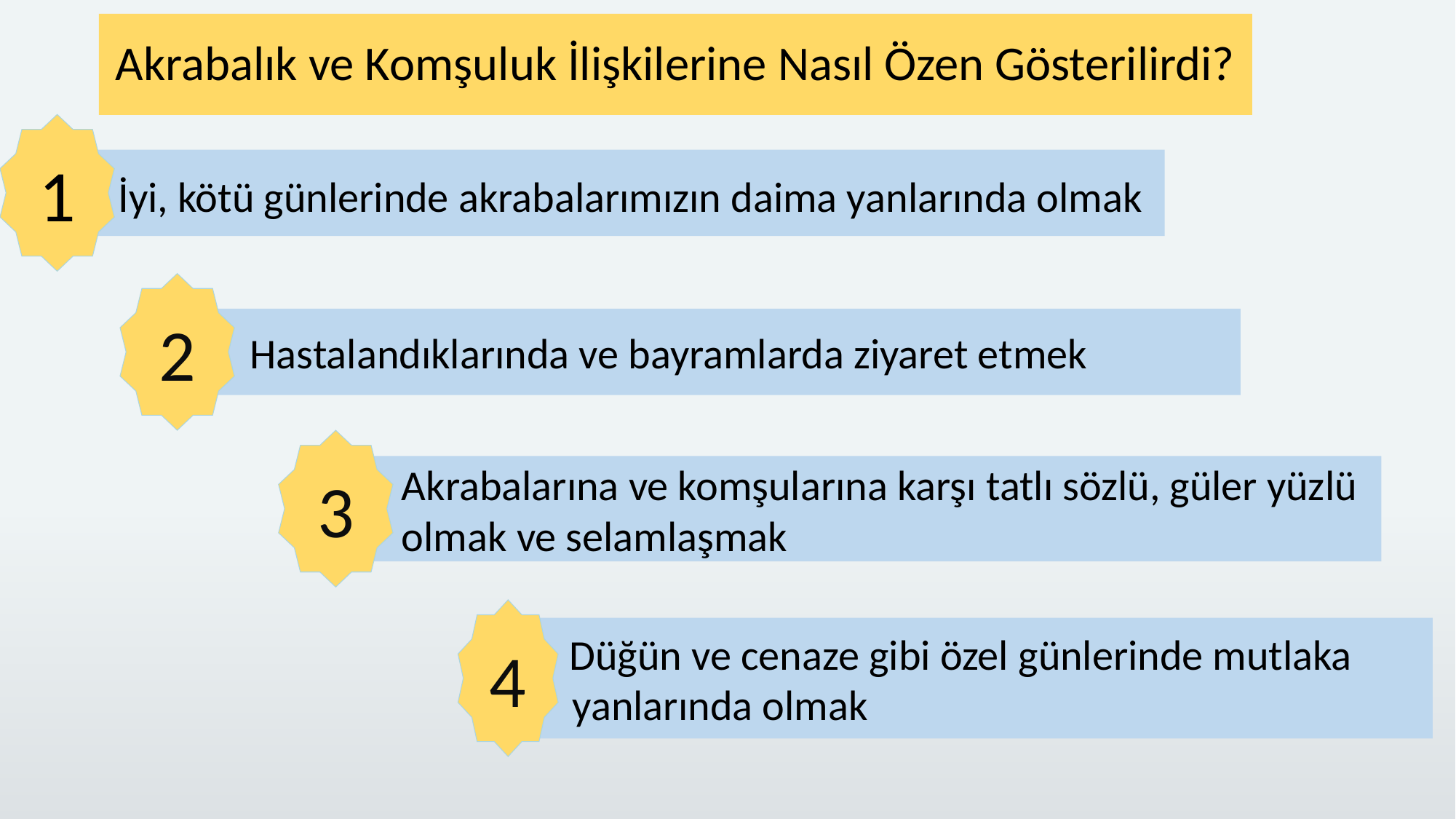

Akrabalık ve Komşuluk İlişkilerine Nasıl Özen Gösterilirdi?
1
    İyi, kötü günlerinde akrabalarımızın daima yanlarında olmak
2
    Hastalandıklarında ve bayramlarda ziyaret etmek
3
Akrabalarına ve komşularına karşı tatlı sözlü, güler yüzlü olmak ve selamlaşmak
4
  Düğün ve cenaze gibi özel günlerinde mutlaka
  yanlarında olmak